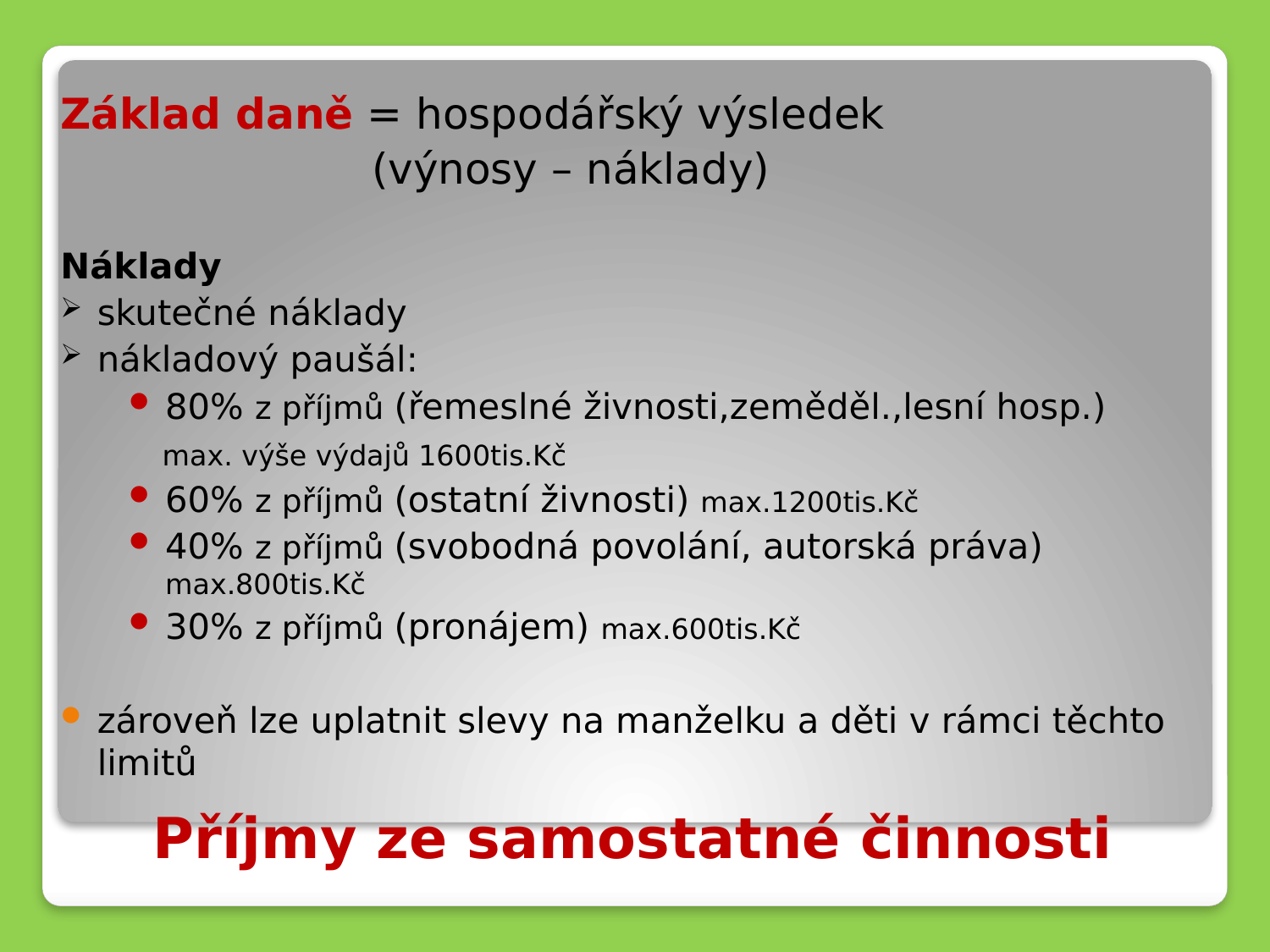

Základ daně = hospodářský výsledek
                       (výnosy – náklady)

Náklady
skutečné náklady
nákladový paušál:
80% z příjmů (řemeslné živnosti,zeměděl.,lesní hosp.)
   max. výše výdajů 1600tis.Kč
60% z příjmů (ostatní živnosti) max.1200tis.Kč
40% z příjmů (svobodná povolání, autorská práva) max.800tis.Kč
30% z příjmů (pronájem) max.600tis.Kč

zároveň lze uplatnit slevy na manželku a děti v rámci těchto limitů
# Příjmy ze samostatné činnosti